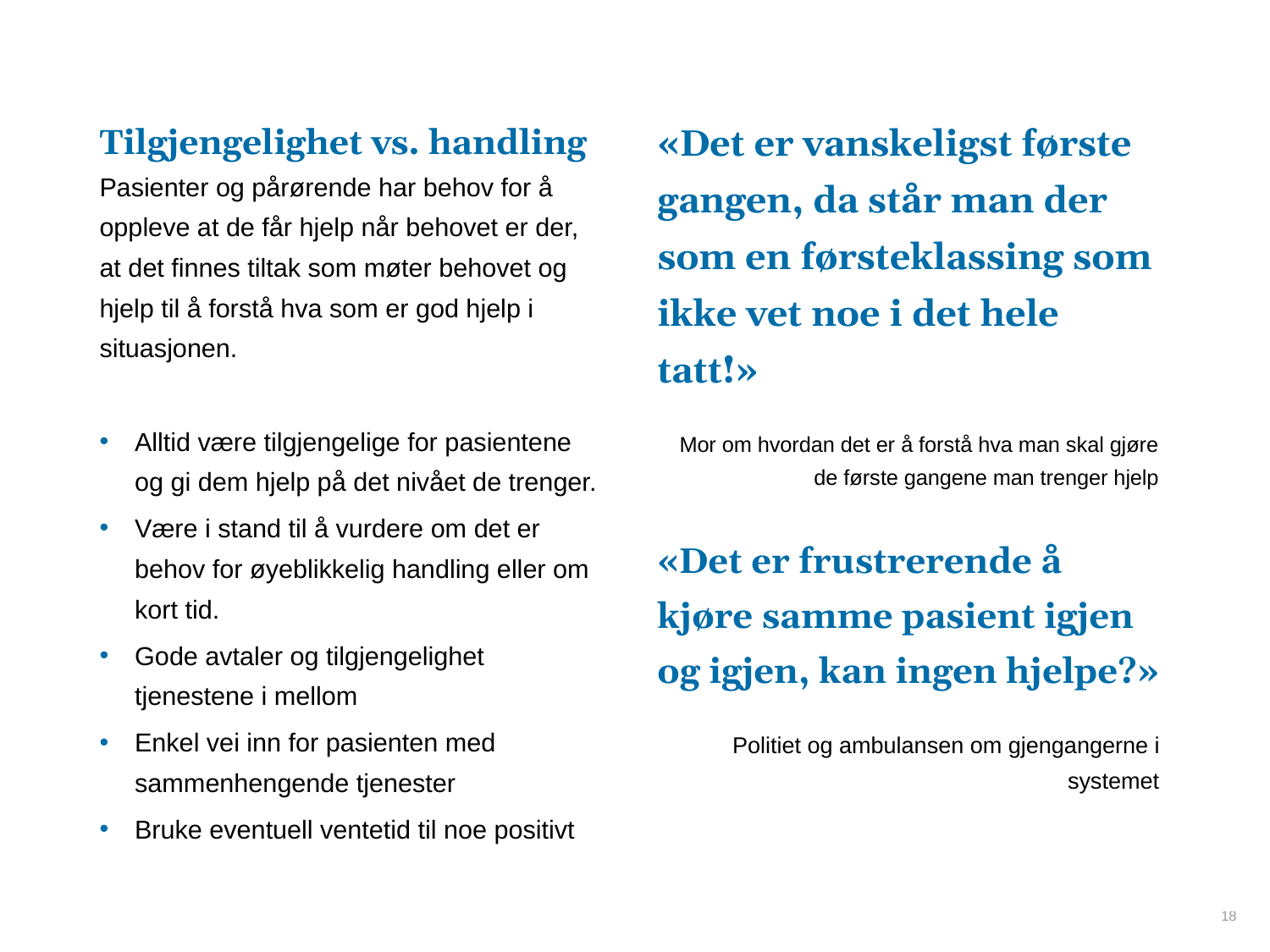

«Det er vanskeligst første gangen, da står man der som en førsteklassing som ikke vet noe i det hele tatt!»
Mor om hvordan det er å forstå hva man skal gjøre de første gangene man trenger hjelp
Tilgjengelighet vs. handling
Pasienter og pårørende har behov for å oppleve at de får hjelp når behovet er der, at det finnes tiltak som møter behovet og hjelp til å forstå hva som er god hjelp i situasjonen.

Alltid være tilgjengelige for pasientene og gi dem hjelp på det nivået de trenger.
Være i stand til å vurdere om det er behov for øyeblikkelig handling eller om kort tid.
Gode avtaler og tilgjengelighet tjenestene i mellom
Enkel vei inn for pasienten med sammenhengende tjenester
Bruke eventuell ventetid til noe positivt
«Det er frustrerende å kjøre samme pasient igjen og igjen, kan ingen hjelpe?»
Politiet og ambulansen om gjengangerne i systemet
18